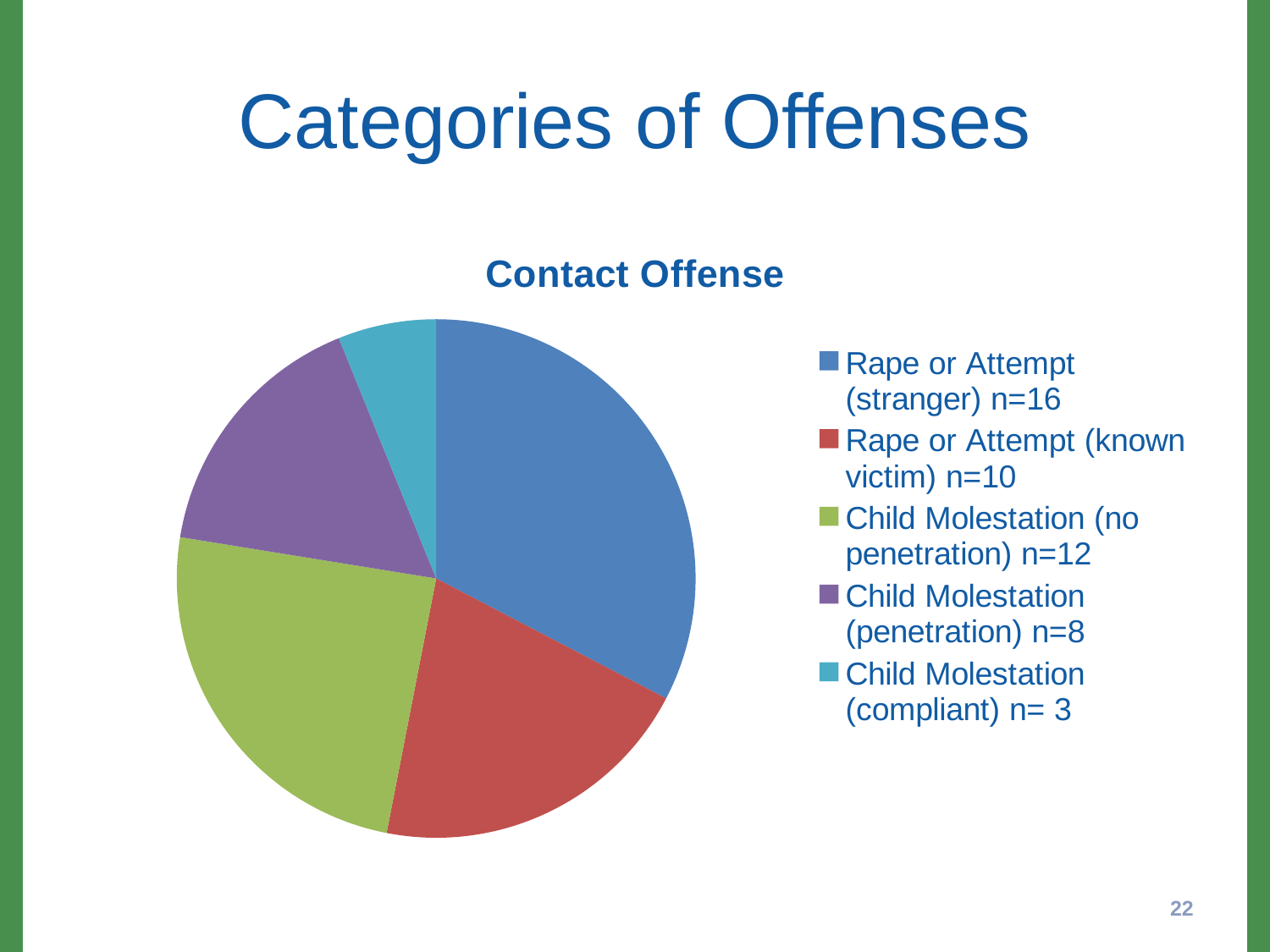

# Categories of Offenses

### Chart:

| Category | Contact Offense |
|---|---|
| Rape or Attempt (stranger) n=16 | 16.0 |
| Rape or Attempt (known victim) n=10 | 10.0 |
| Child Molestation (no penetration) n=12 | 12.0 |
| Child Molestation (penetration) n=8 | 8.0 |
| Child Molestation (compliant) n= 3 | 3.0 |
22